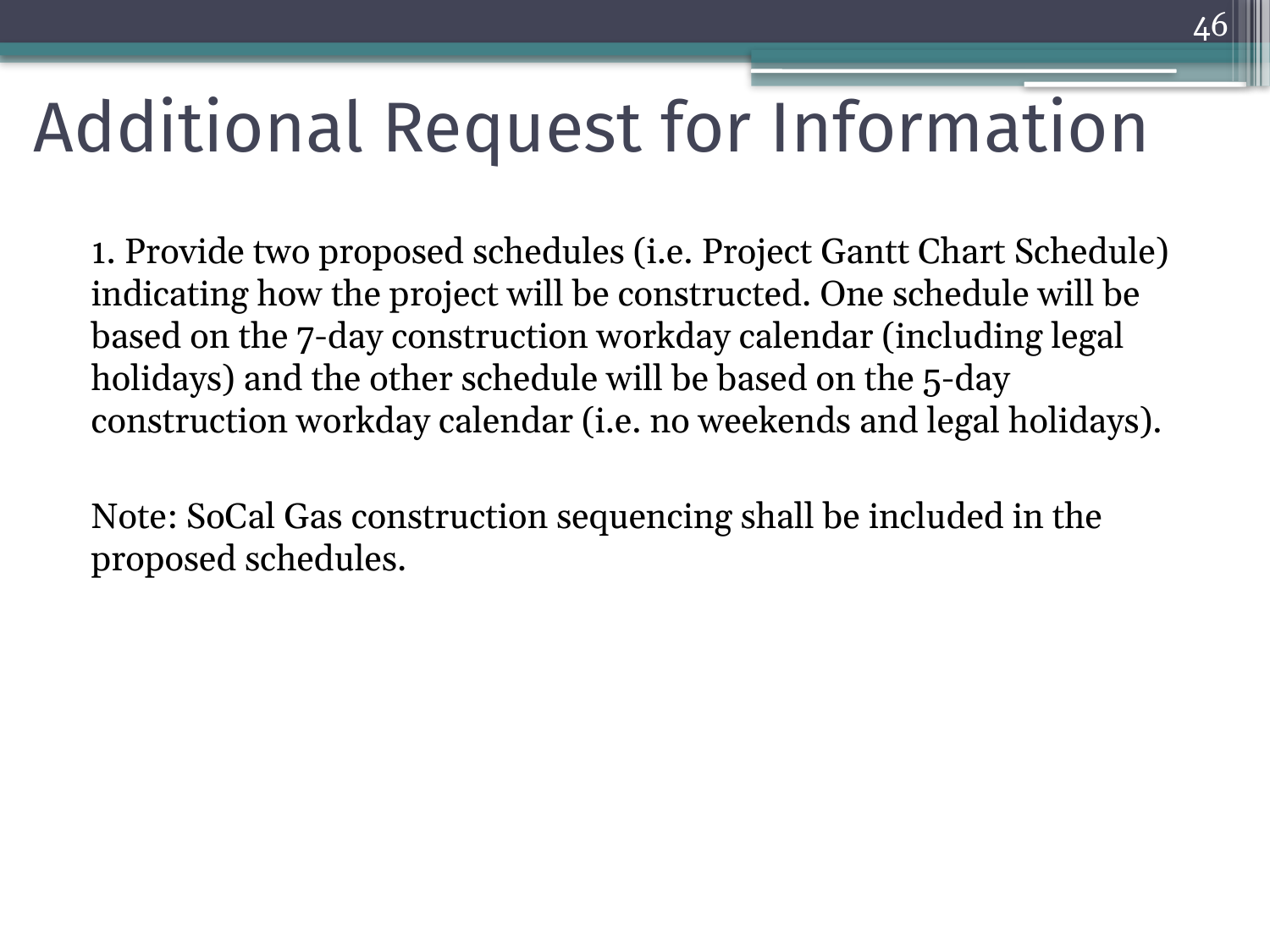

46
# Additional Request for Information
1. Provide two proposed schedules (i.e. Project Gantt Chart Schedule) indicating how the project will be constructed. One schedule will be based on the 7-day construction workday calendar (including legal holidays) and the other schedule will be based on the 5-day construction workday calendar (i.e. no weekends and legal holidays).

Note: SoCal Gas construction sequencing shall be included in the proposed schedules.